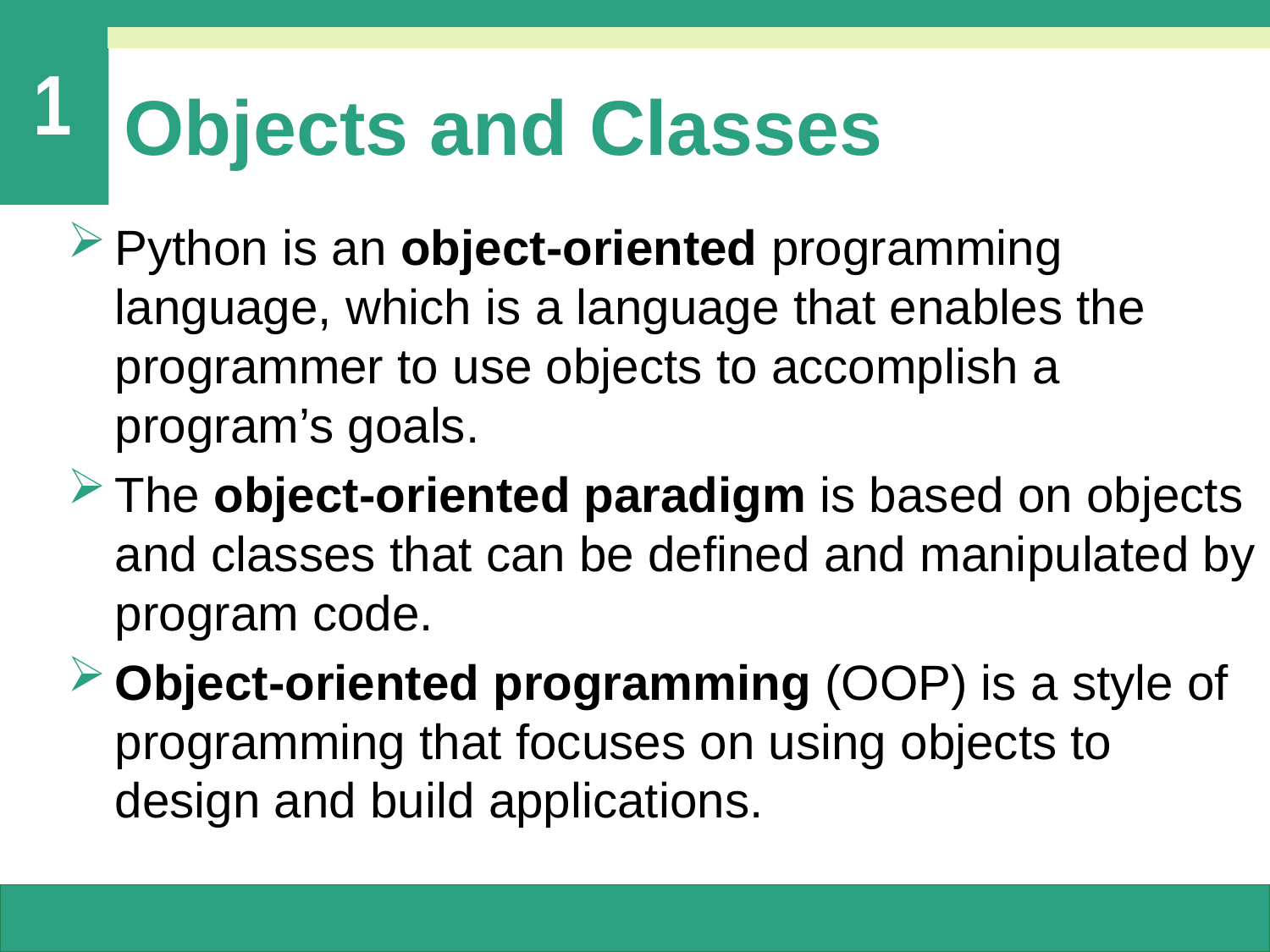

# Objects and Classes
Python is an object-oriented programming language, which is a language that enables the programmer to use objects to accomplish a program’s goals.
The object-oriented paradigm is based on objects and classes that can be defined and manipulated by program code.
Object-oriented programming (OOP) is a style of programming that focuses on using objects to design and build applications.